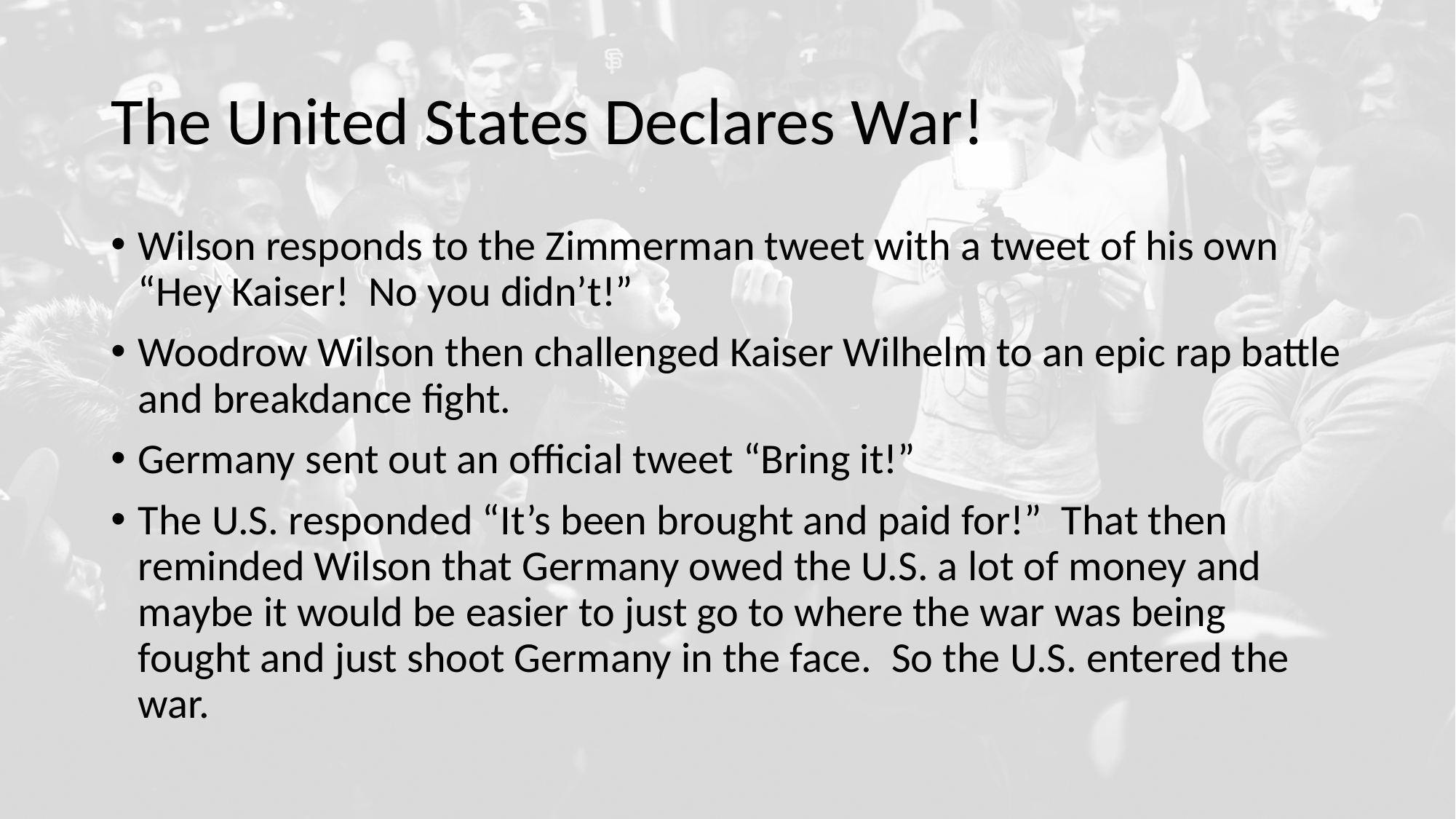

# The United States Declares War!
Wilson responds to the Zimmerman tweet with a tweet of his own “Hey Kaiser!  No you didn’t!”
Woodrow Wilson then challenged Kaiser Wilhelm to an epic rap battle and breakdance fight.
Germany sent out an official tweet “Bring it!”
The U.S. responded “It’s been brought and paid for!”  That then reminded Wilson that Germany owed the U.S. a lot of money and maybe it would be easier to just go to where the war was being fought and just shoot Germany in the face.  So the U.S. entered the war.